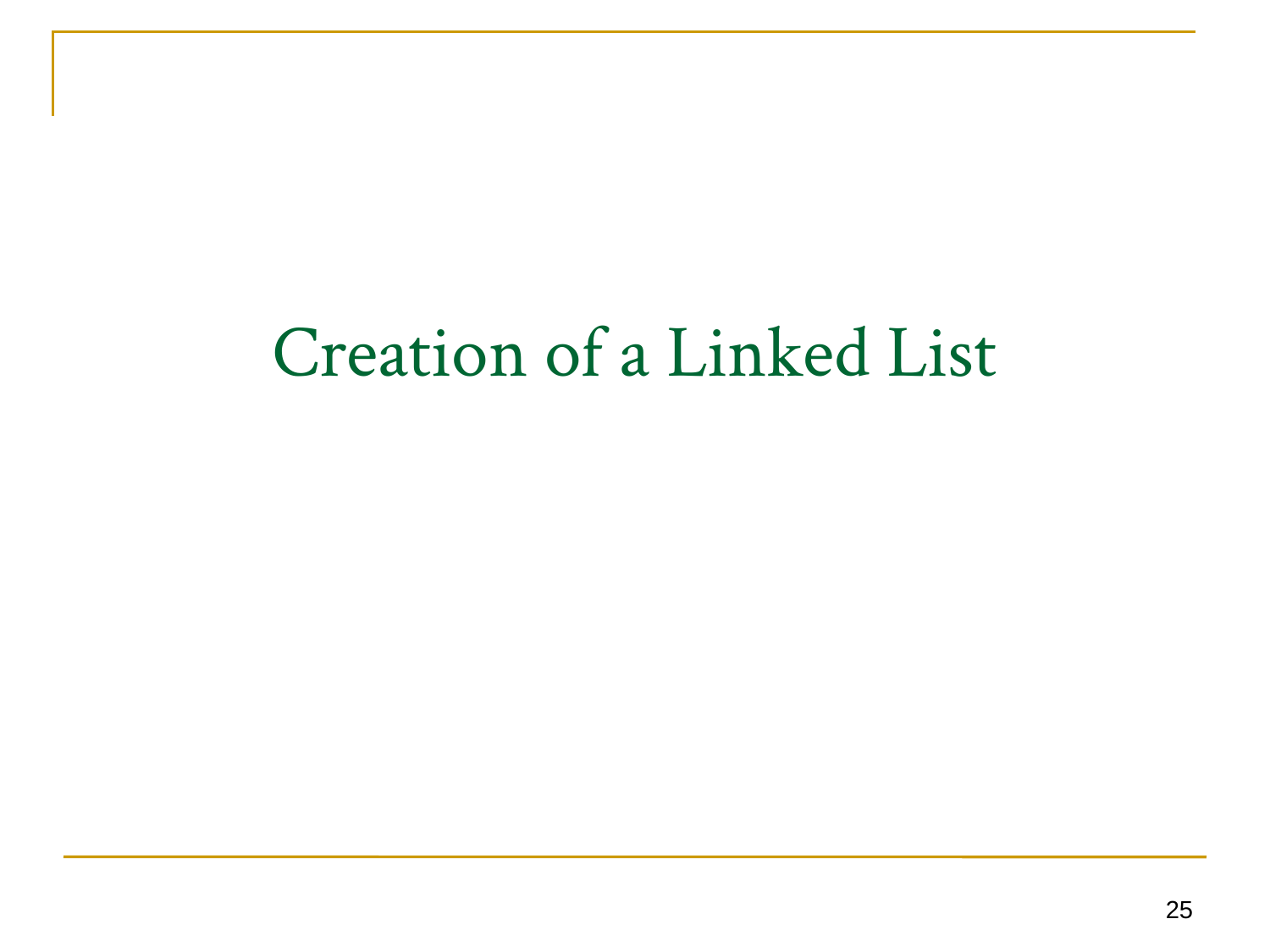

# Creation of a Linked List

25